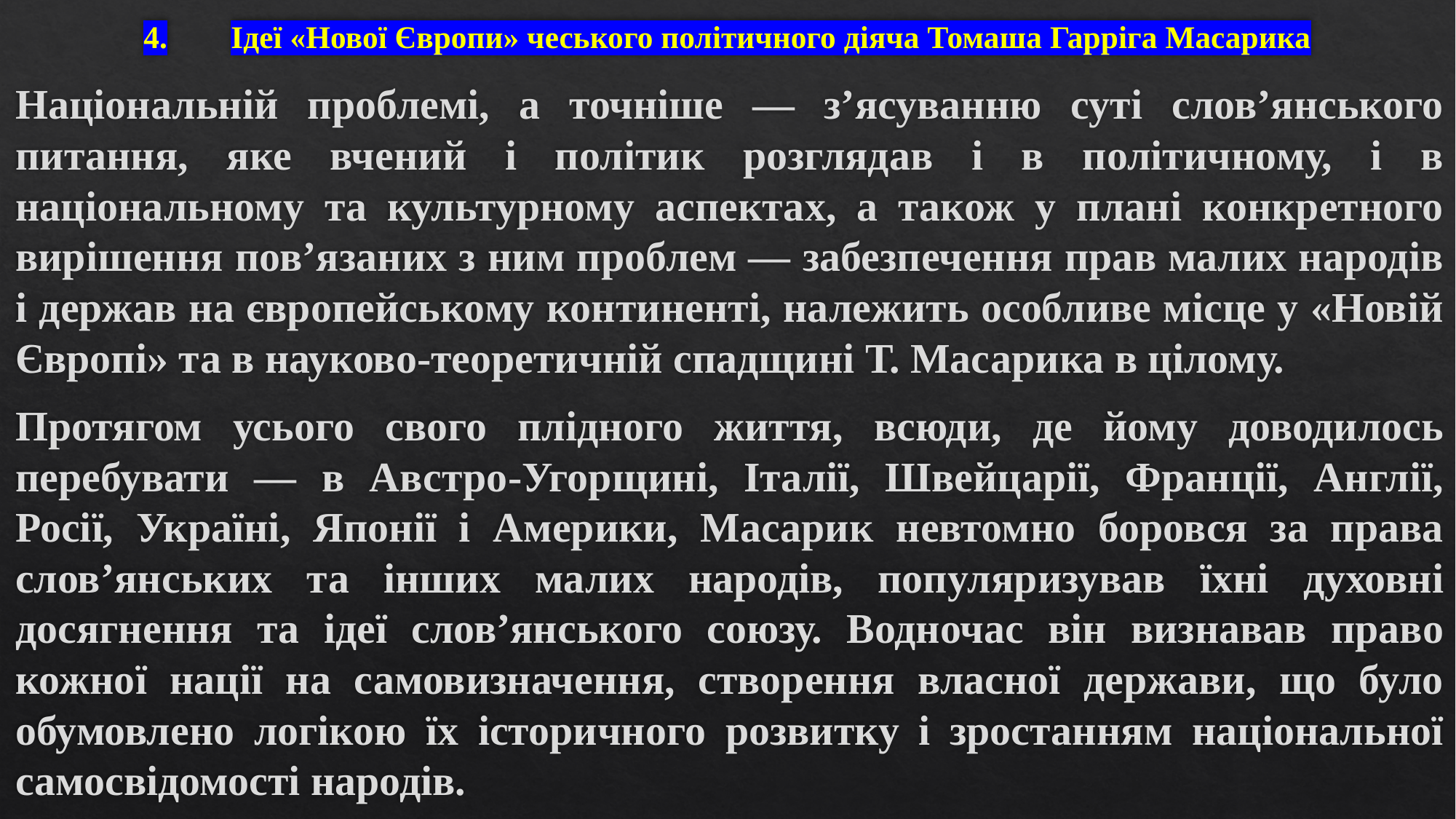

# 4.	Ідеї «Нової Європи» чеського політичного діяча Томаша Гарріга Масарика
Національній проблемі, а точніше — з’ясуванню суті слов’янського питання, яке вчений і політик розглядав і в політичному, і в національному та культурному аспектах, а також у плані конкретного вирішення пов’язаних з ним проблем — забезпечення прав малих народів і держав на європейському континенті, належить особливе місце у «Новій Європі» та в науково-теоретичній спадщині Т. Масарика в цілому.
Протягом усього свого плідного життя, всюди, де йому доводилось перебувати — в Австро-Угорщині, Італії, Швейцарії, Франції, Англії, Росії, Україні, Японії і Америки, Масарик невтомно боровся за права слов’янських та інших малих народів, популяризував їхні духовні досягнення та ідеї слов’янського союзу. Водночас він визнавав право кожної нації на самовизначення, створення власної держави, що було обумовлено логікою їх історичного розвитку і зростанням національної самосвідомості народів.